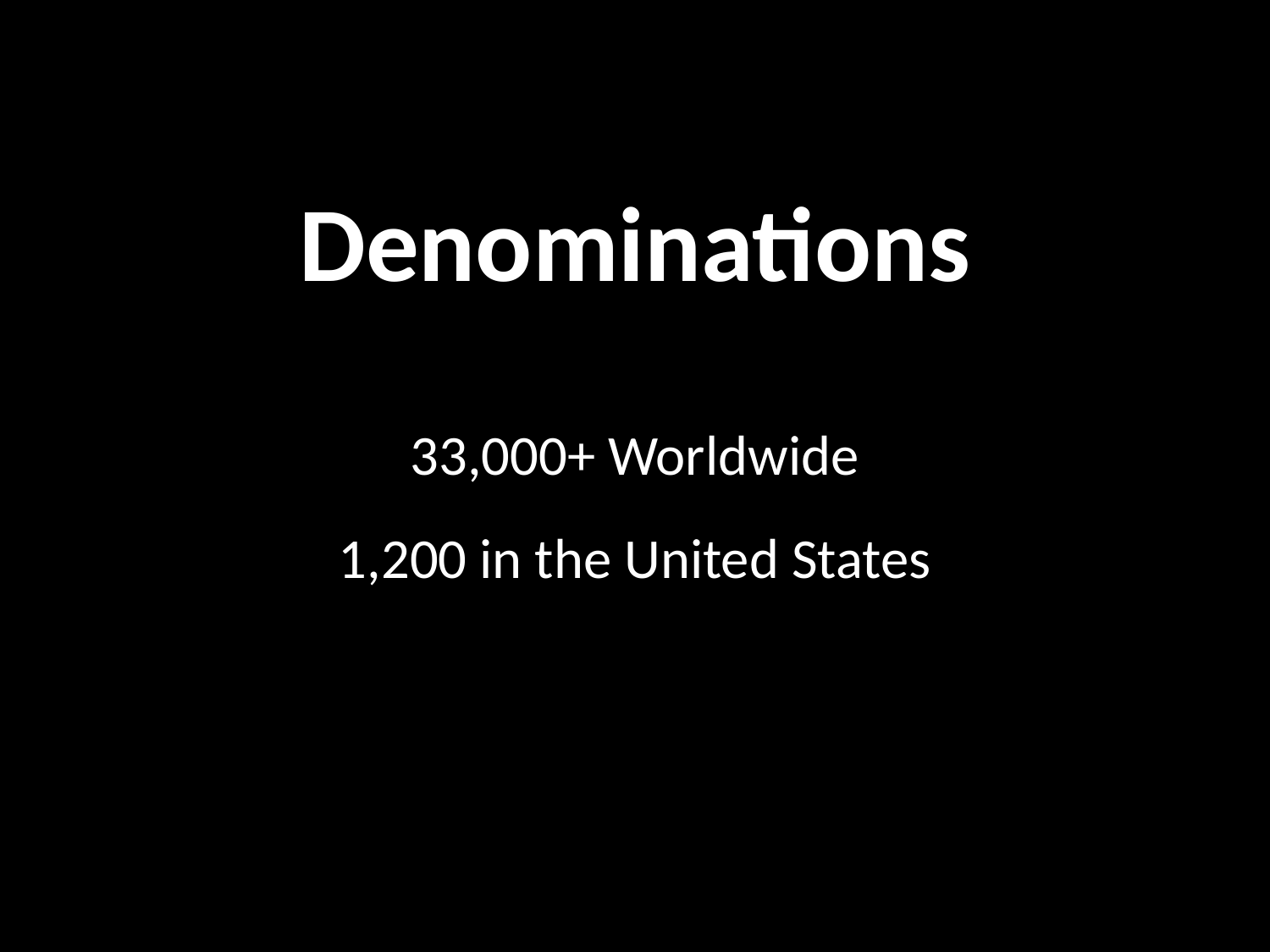

Denominations
33,000+ Worldwide
1,200 in the United States